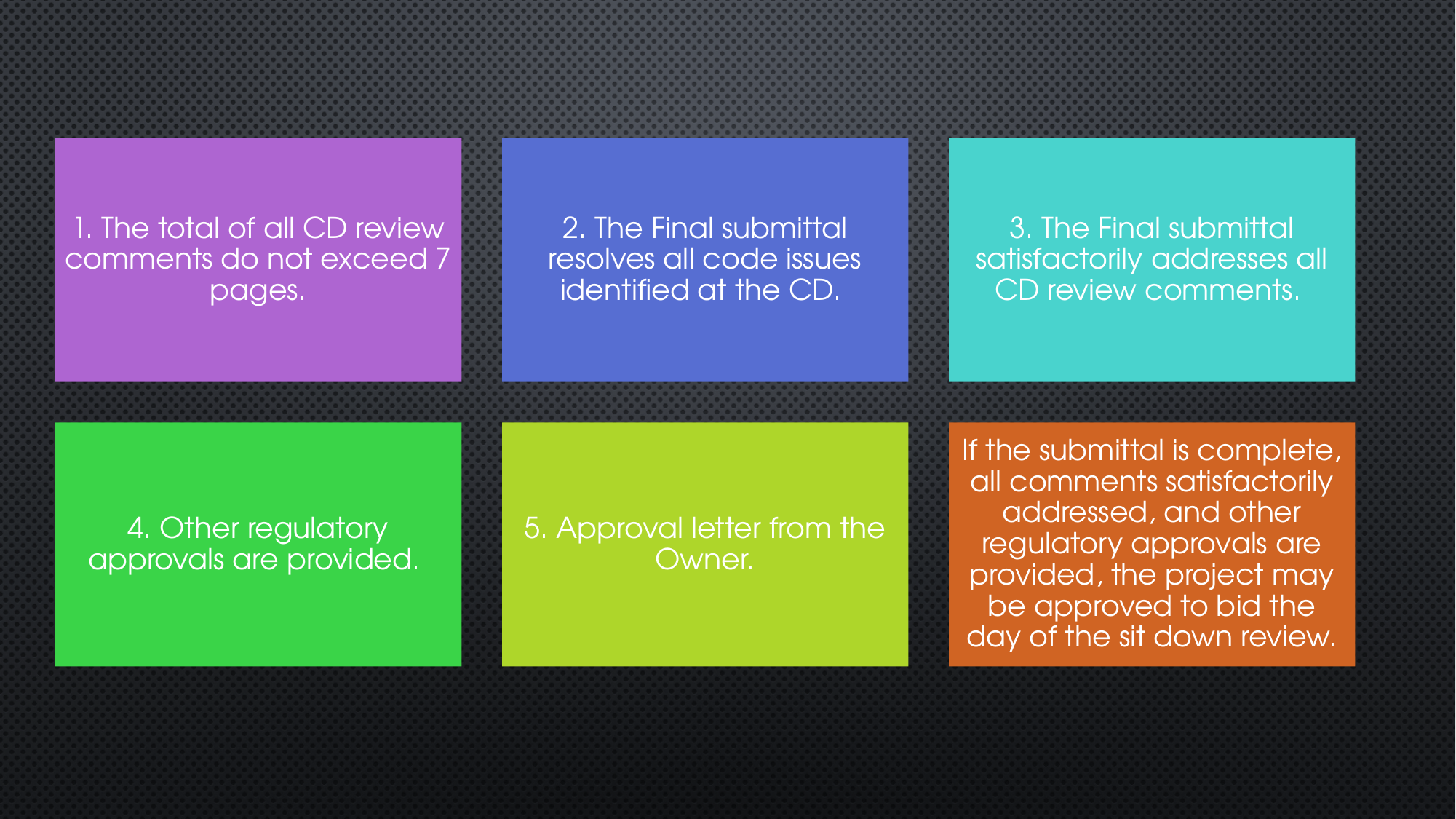

1. The total of all CD review comments do not exceed 7 pages.
2. The Final submittal resolves all code issues identified at the CD.
3. The Final submittal satisfactorily addresses all CD review comments.
4. Other regulatory approvals are provided.
5. Approval letter from the Owner.
If the submittal is complete, all comments satisfactorily addressed, and other regulatory approvals are provided, the project may be approved to bid the day of the sit down review.